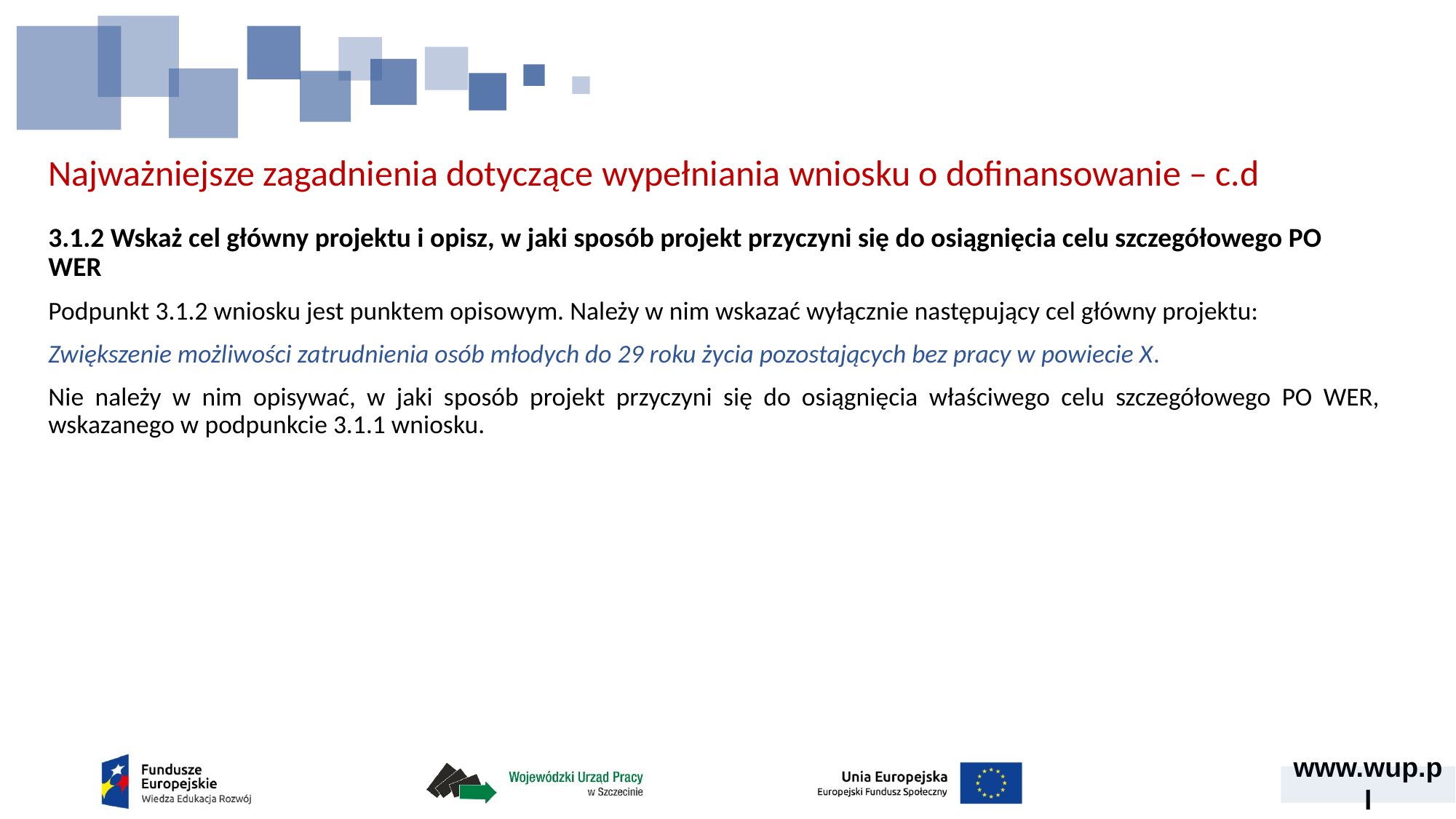

# Najważniejsze zagadnienia dotyczące wypełniania wniosku o dofinansowanie – c.d
3.1.2 Wskaż cel główny projektu i opisz, w jaki sposób projekt przyczyni się do osiągnięcia celu szczegółowego PO WER
Podpunkt 3.1.2 wniosku jest punktem opisowym. Należy w nim wskazać wyłącznie następujący cel główny projektu:
Zwiększenie możliwości zatrudnienia osób młodych do 29 roku życia pozostających bez pracy w powiecie X.
Nie należy w nim opisywać, w jaki sposób projekt przyczyni się do osiągnięcia właściwego celu szczegółowego PO WER, wskazanego w podpunkcie 3.1.1 wniosku.